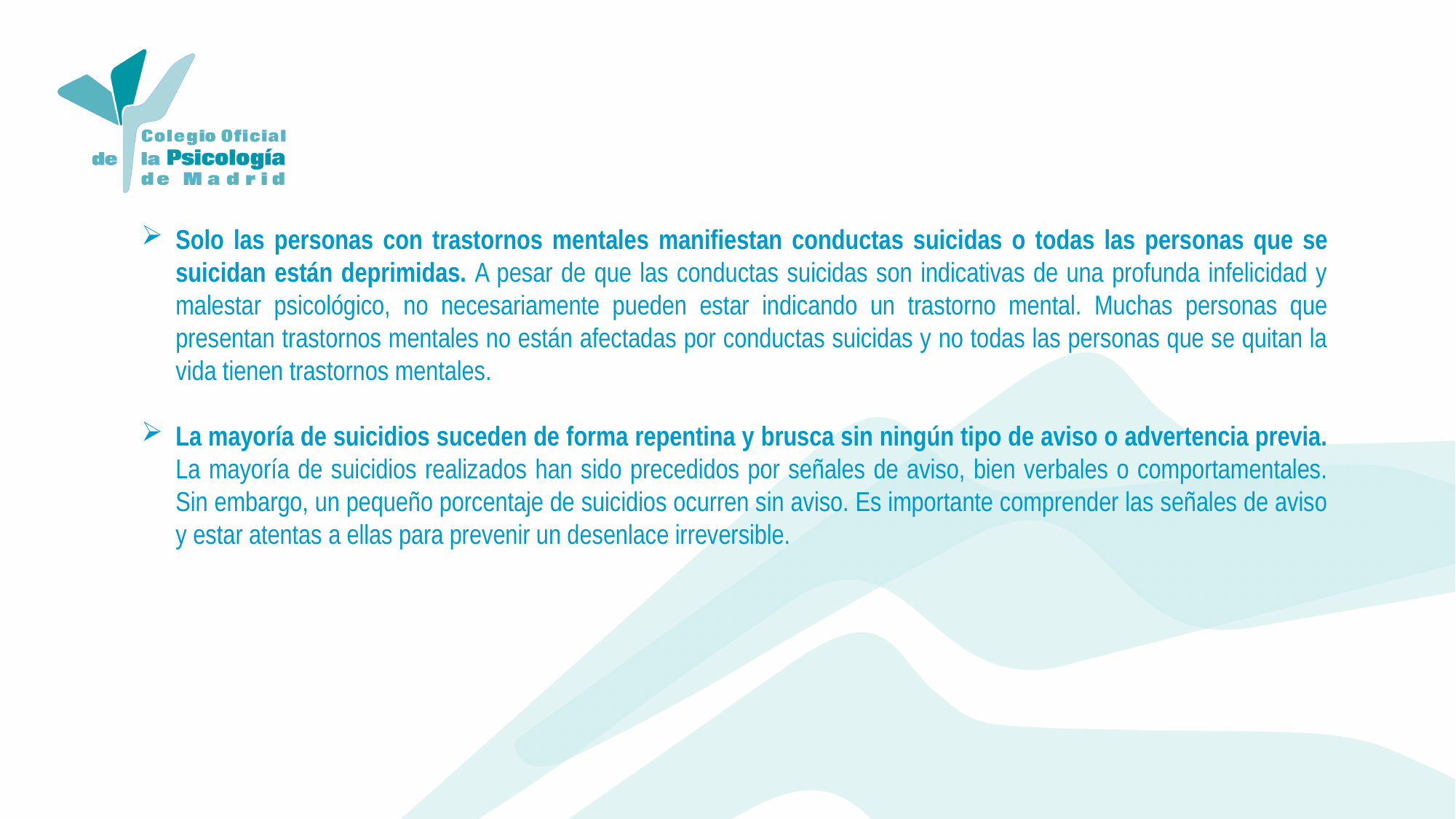

Solo las personas con trastornos mentales manifiestan conductas suicidas o todas las personas que se suicidan están deprimidas. A pesar de que las conductas suicidas son indicativas de una profunda infelicidad y malestar psicológico, no necesariamente pueden estar indicando un trastorno mental. Muchas personas que presentan trastornos mentales no están afectadas por conductas suicidas y no todas las personas que se quitan la vida tienen trastornos mentales.

La mayoría de suicidios suceden de forma repentina y brusca sin ningún tipo de aviso o advertencia previa. La mayoría de suicidios realizados han sido precedidos por señales de aviso, bien verbales o comportamentales. Sin embargo, un pequeño porcentaje de suicidios ocurren sin aviso. Es importante comprender las señales de aviso y estar atentas a ellas para prevenir un desenlace irreversible.